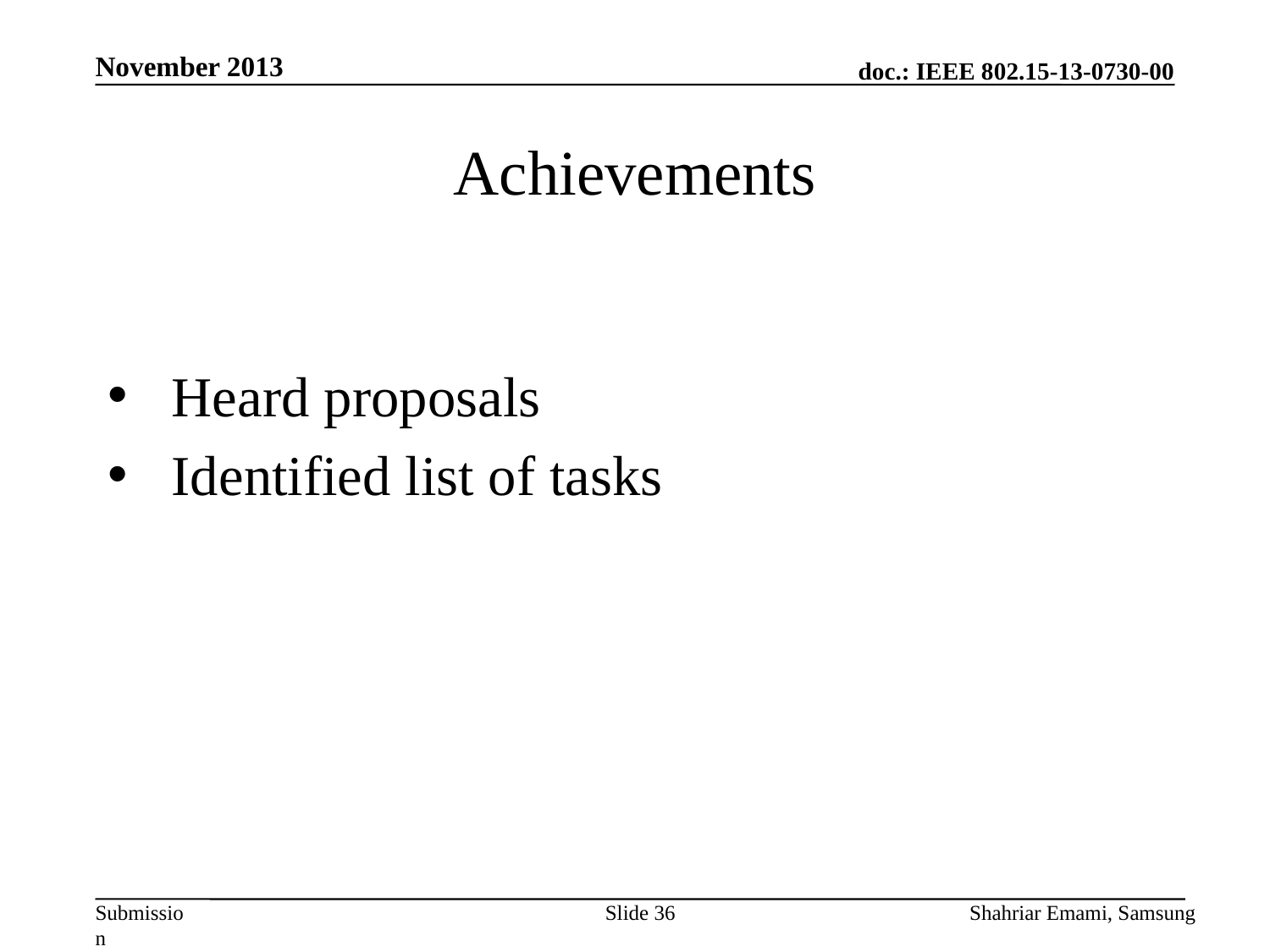

November 2013
# Achievements

Heard proposals
Identified list of tasks

Slide 36
Shahriar Emami, Samsung